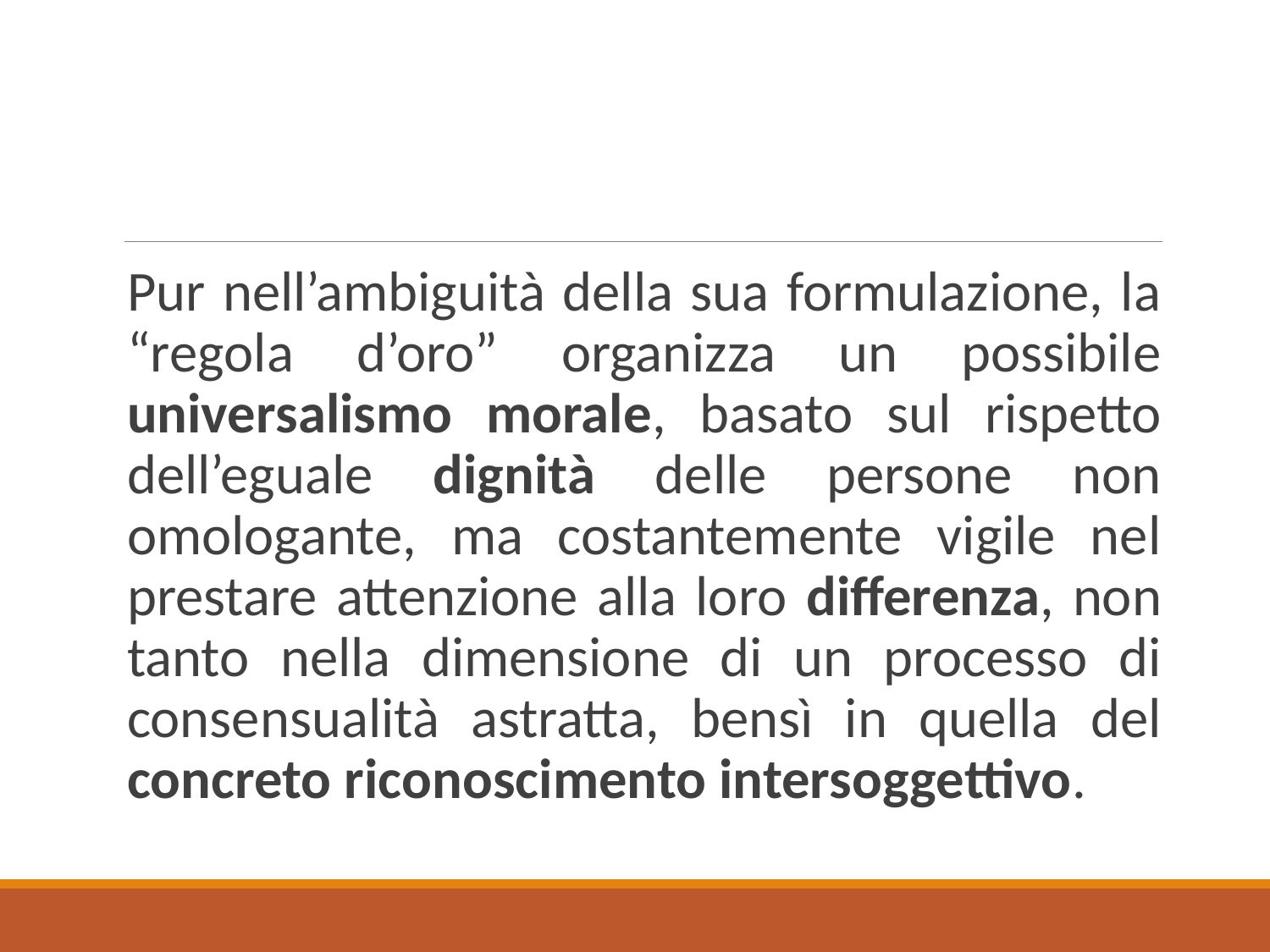

Pur nell’ambiguità della sua formulazione, la “regola d’oro” organizza un possibile universalismo morale, basato sul rispetto dell’eguale dignità delle persone non omologante, ma costantemente vigile nel prestare attenzione alla loro differenza, non tanto nella dimensione di un processo di consensualità astratta, bensì in quella del concreto riconoscimento intersoggettivo.